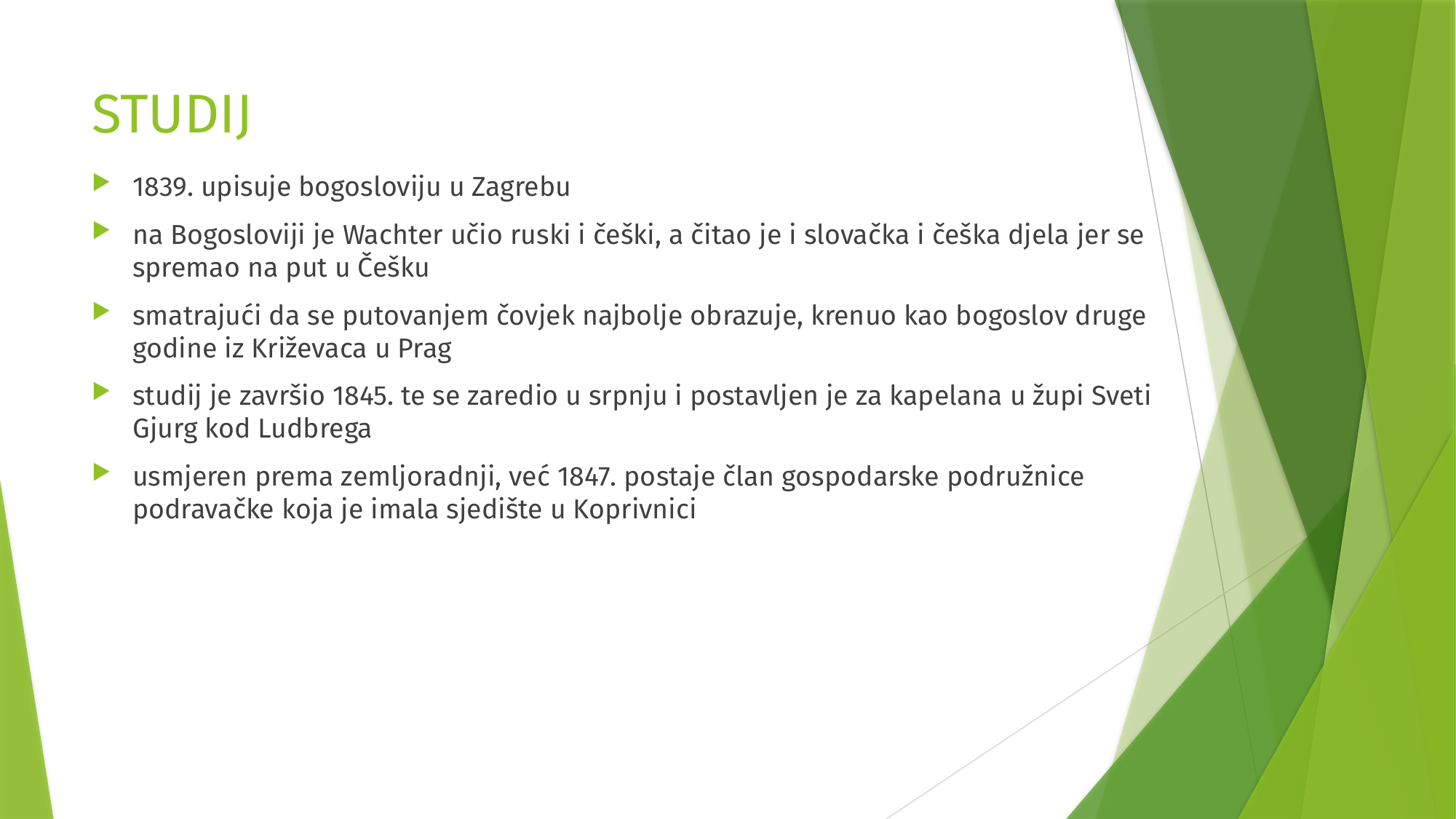

# STUDIJ
1839. upisuje bogosloviju u Zagrebu
na Bogosloviji je Wachter učio ruski i češki, a čitao je i slovačka i češka djela jer se spremao na put u Češku
smatrajući da se putovanjem čovjek najbolje obrazuje, krenuo kao bogoslov druge godine iz Križevaca u Prag
studij je završio 1845. te se zaredio u srpnju i postavljen je za kapelana u župi Sveti Gjurg kod Ludbrega
usmjeren prema zemljoradnji, već 1847. postaje član gospodarske podružnice podravačke koja je imala sjedište u Koprivnici